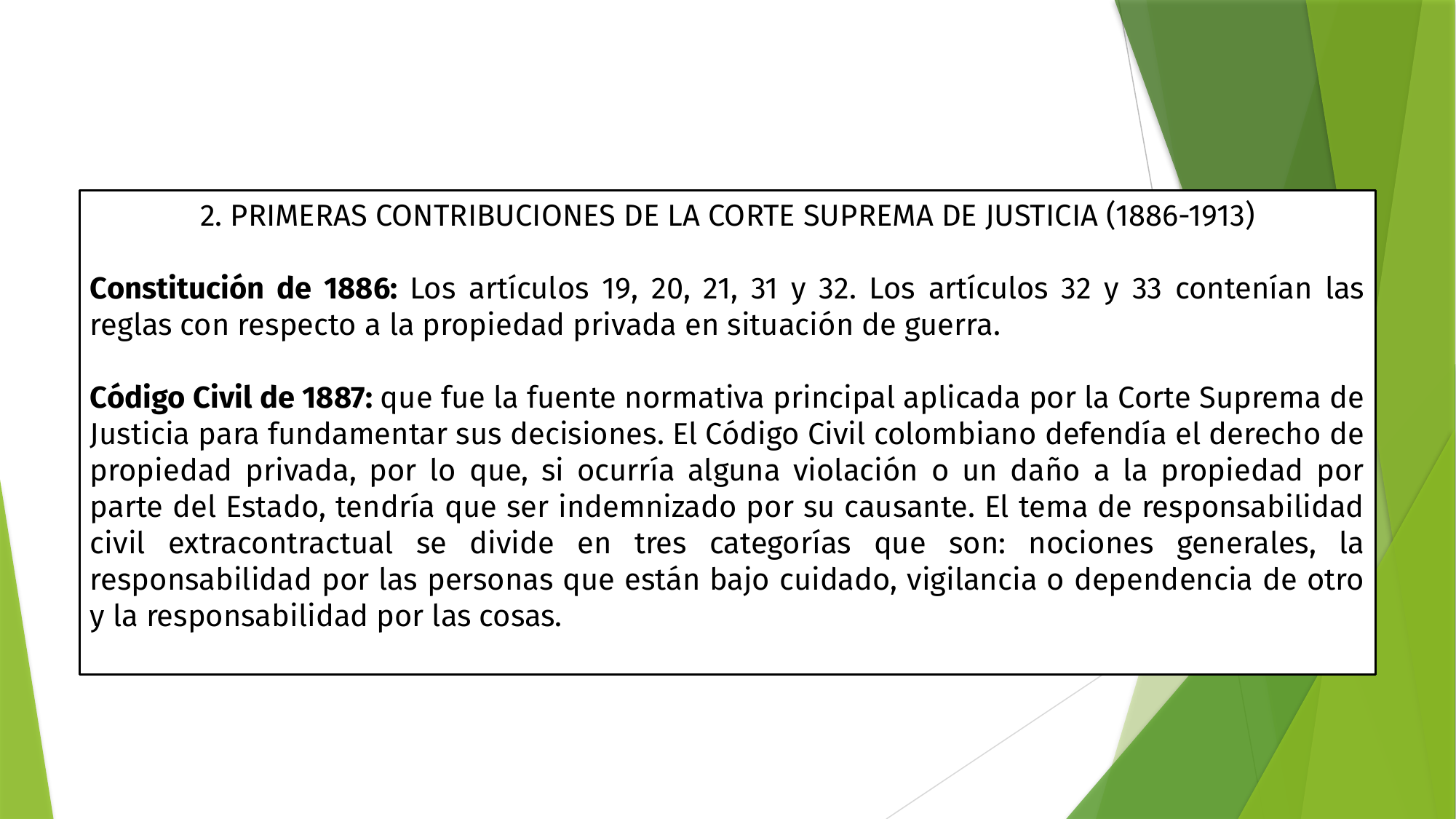

2. PRIMERAS CONTRIBUCIONES DE LA CORTE SUPREMA DE JUSTICIA (1886-1913)

Constitución de 1886: Los artículos 19, 20, 21, 31 y 32. Los artículos 32 y 33 contenían las reglas con respecto a la propiedad privada en situación de guerra.

Código Civil de 1887: que fue la fuente normativa principal aplicada por la Corte Suprema de Justicia para fundamentar sus decisiones. El Código Civil colombiano defendía el derecho de propiedad privada, por lo que, si ocurría alguna violación o un daño a la propiedad por parte del Estado, tendría que ser indemnizado por su causante. El tema de responsabilidad civil extracontractual se divide en tres categorías que son: nociones generales, la responsabilidad por las personas que están bajo cuidado, vigilancia o dependencia de otro y la responsabilidad por las cosas.